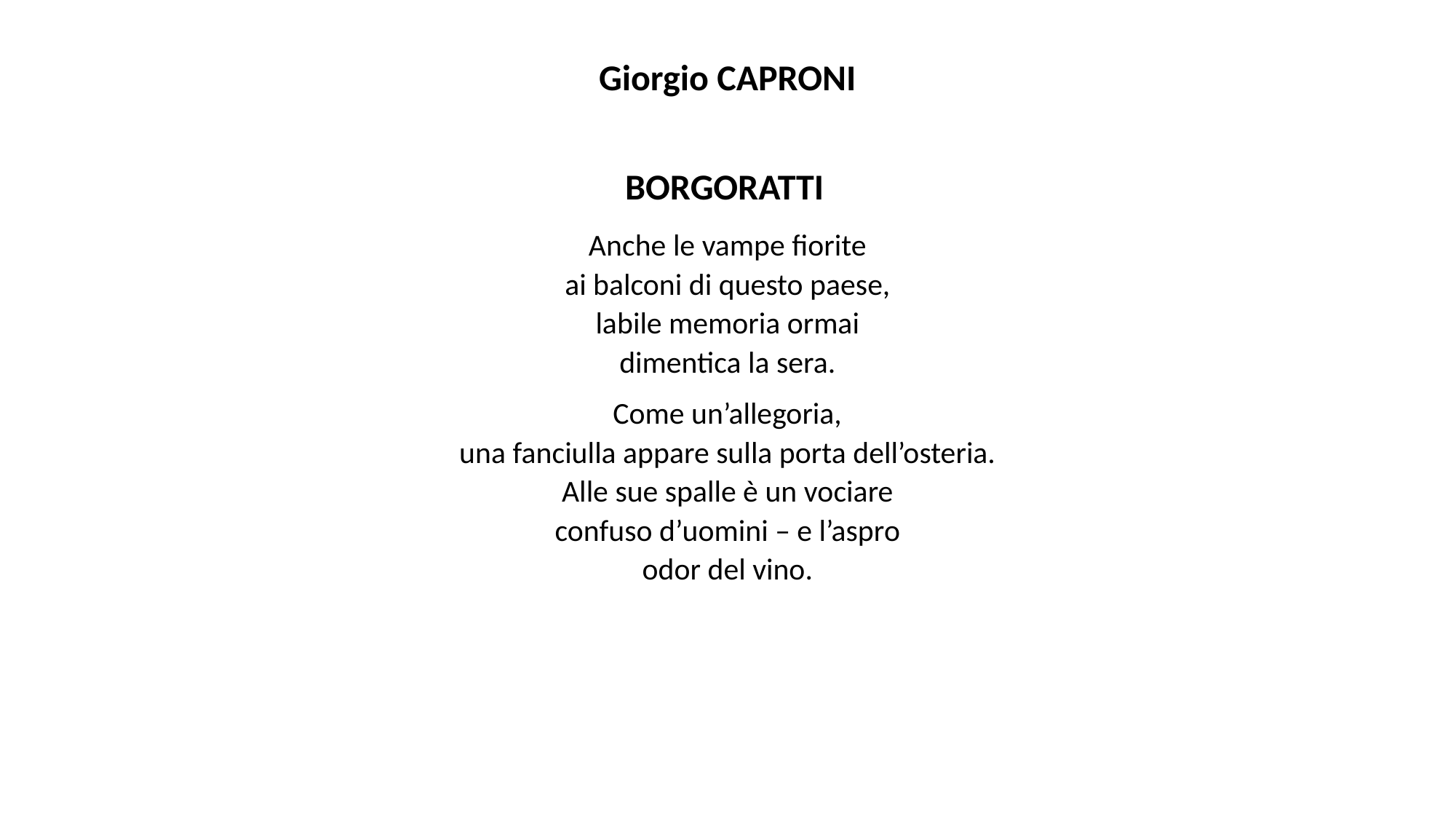

# Giorgio CAPRONI

BORGORATTI
Anche le vampe fiorite
ai balconi di questo paese,
labile memoria ormai
dimentica la sera.
Come un’allegoria,
una fanciulla appare sulla porta dell’osteria.
Alle sue spalle è un vociare
confuso d’uomini – e l’aspro
odor del vino.